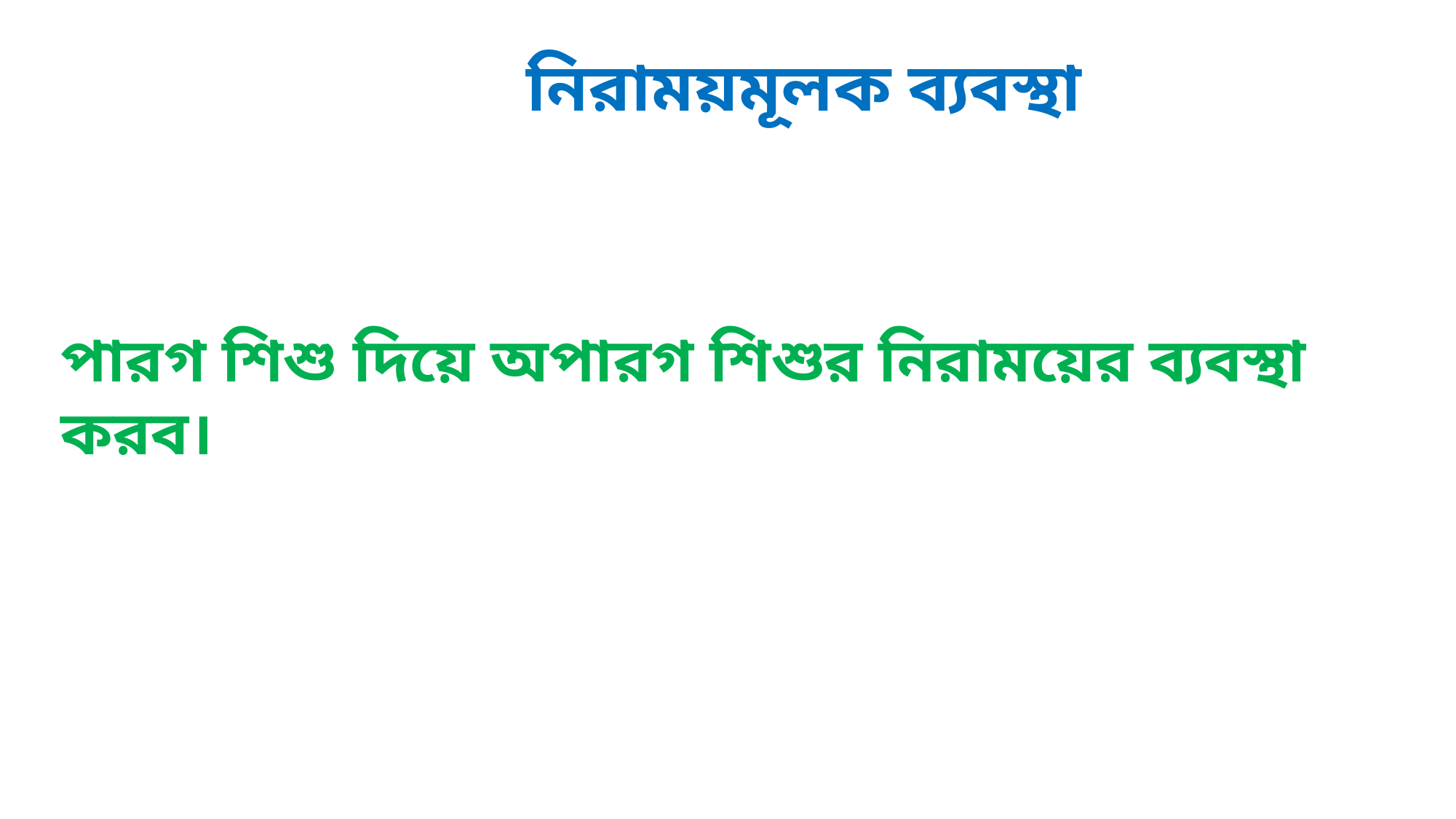

নিরাময়মূলক ব্যবস্থা
পারগ শিশু দিয়ে অপারগ শিশুর নিরাময়ের ব্যবস্থা করব।